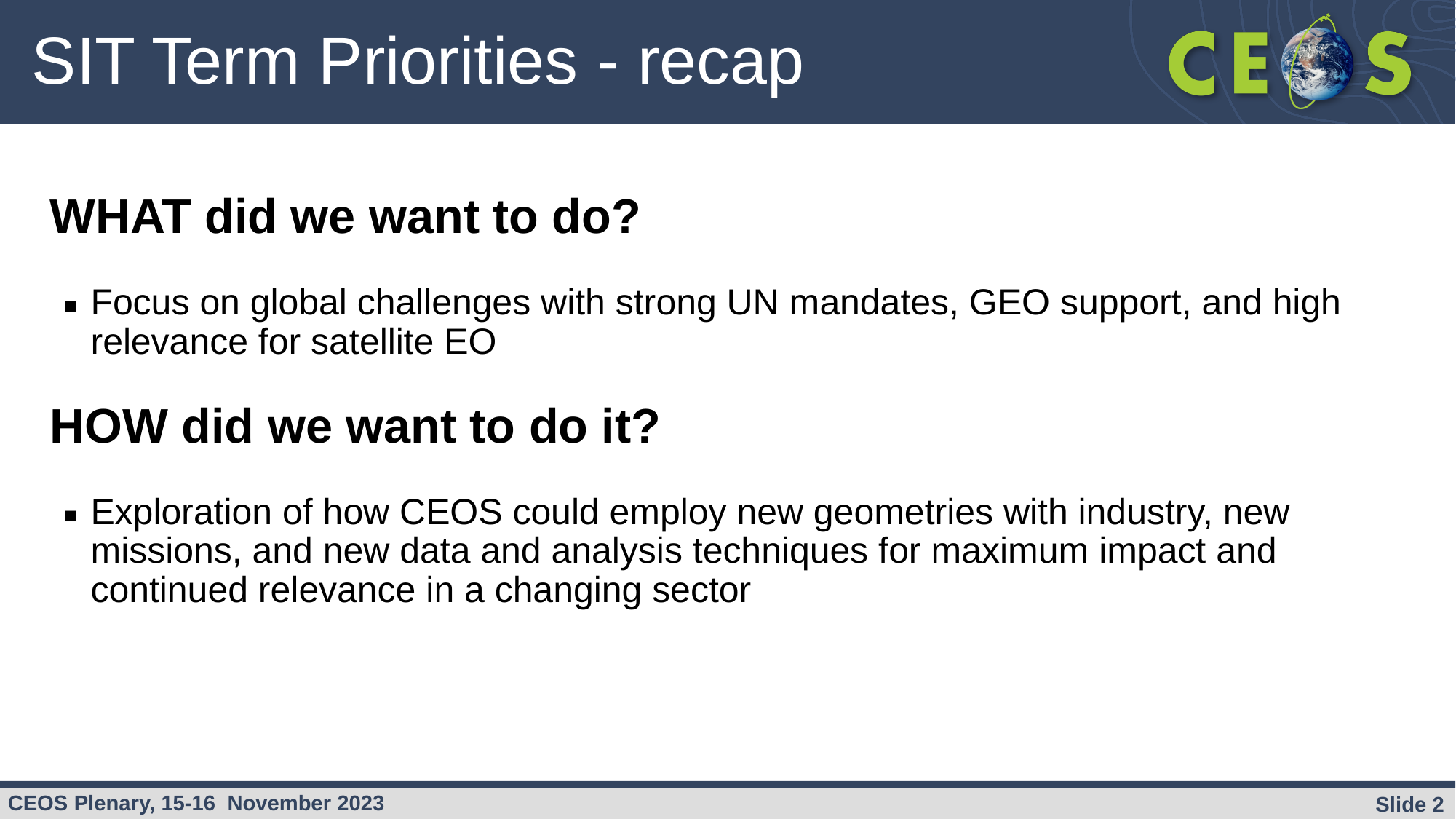

# SIT Term Priorities - recap

WHAT did we want to do?

Focus on global challenges with strong UN mandates, GEO support, and high relevance for satellite EO

HOW did we want to do it?

Exploration of how CEOS could employ new geometries with industry, new missions, and new data and analysis techniques for maximum impact and continued relevance in a changing sector